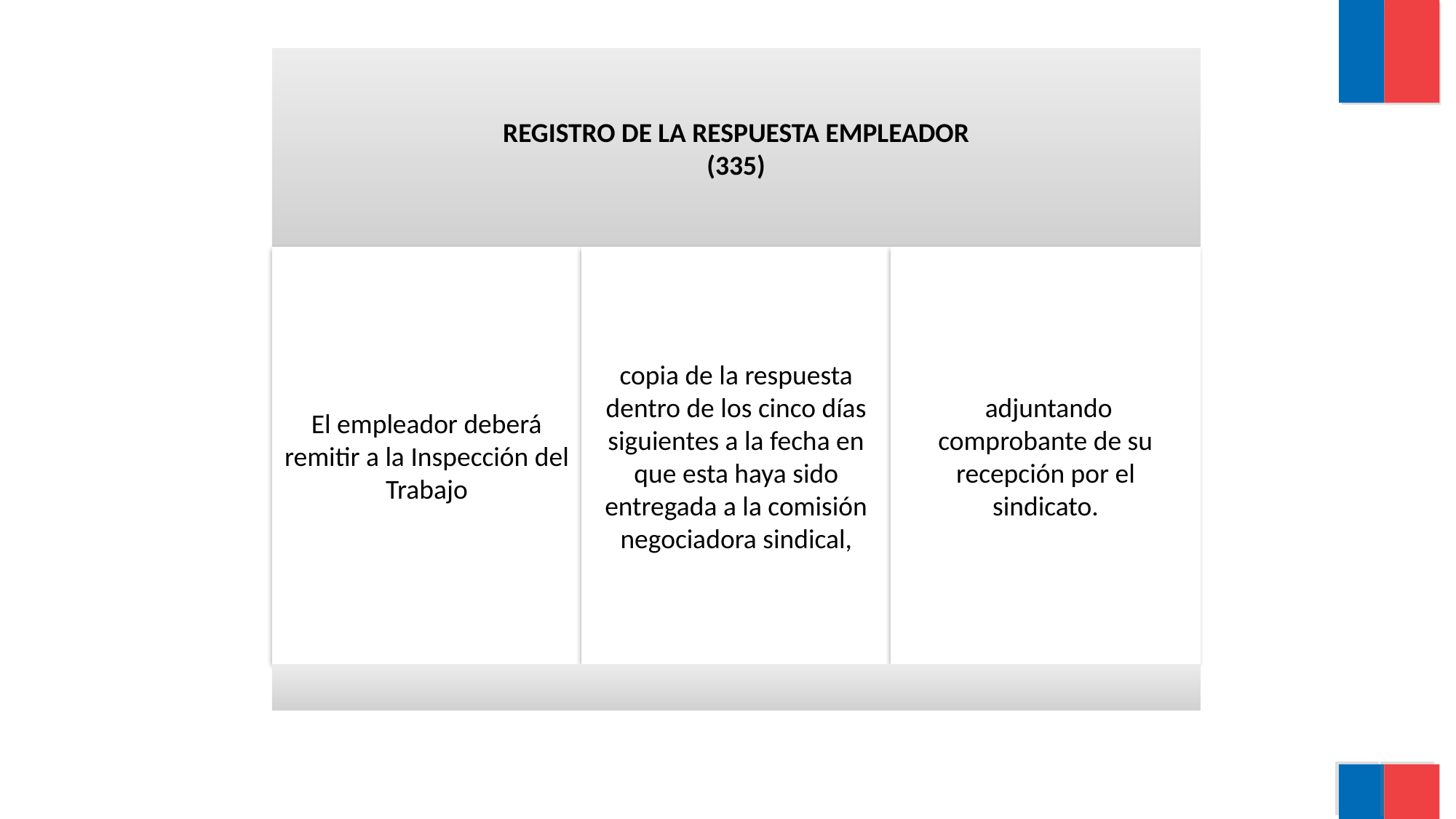

REGISTRO DE LA RESPUESTA EMPLEADOR
(335)
El empleador deberá remitir a la Inspección del Trabajo
copia de la respuesta dentro de los cinco días siguientes a la fecha en que esta haya sido entregada a la comisión negociadora sindical,
 adjuntando comprobante de su recepción por el sindicato.